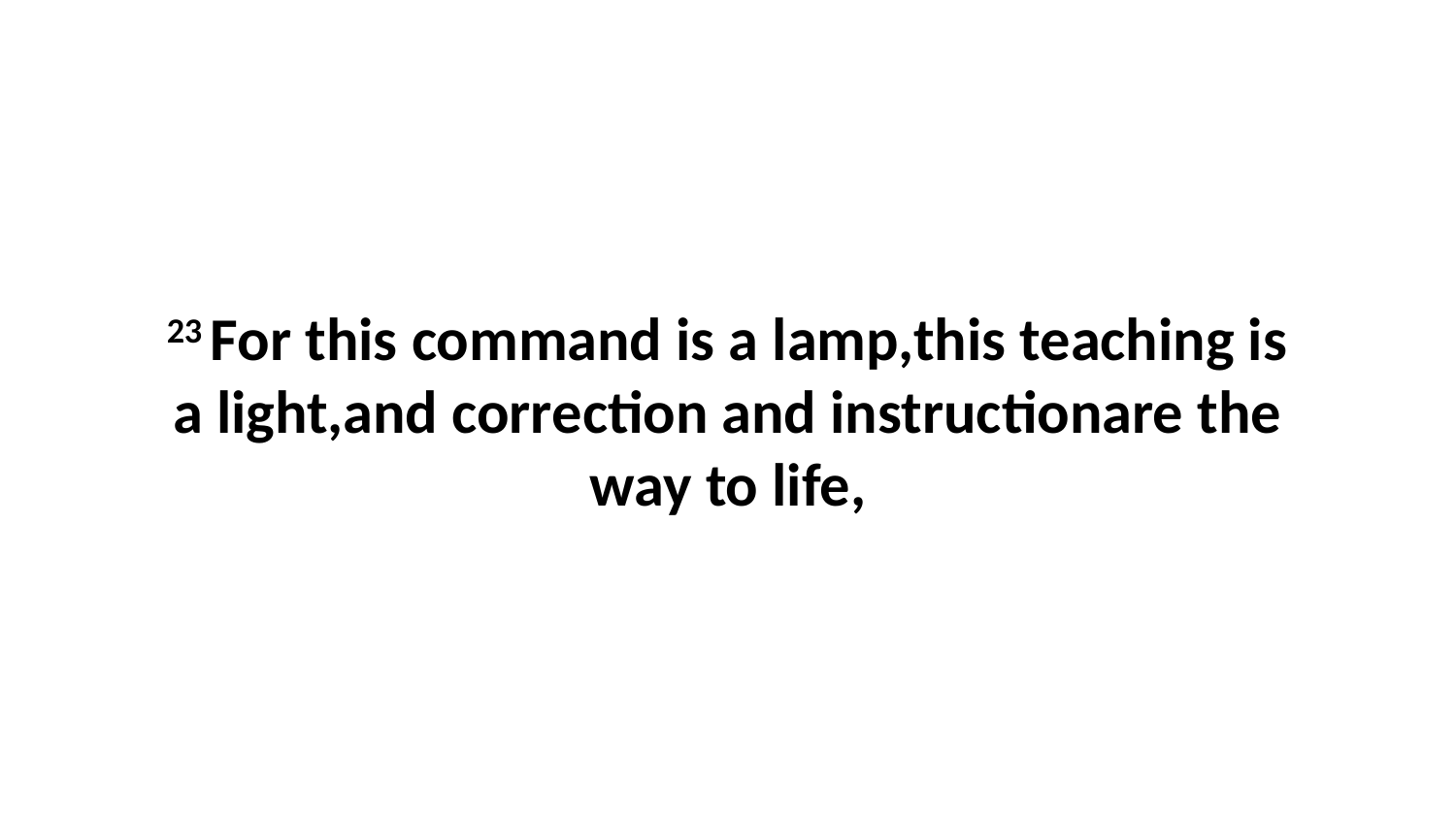

23 For this command is a lamp,this teaching is a light,and correction and instructionare the way to life,